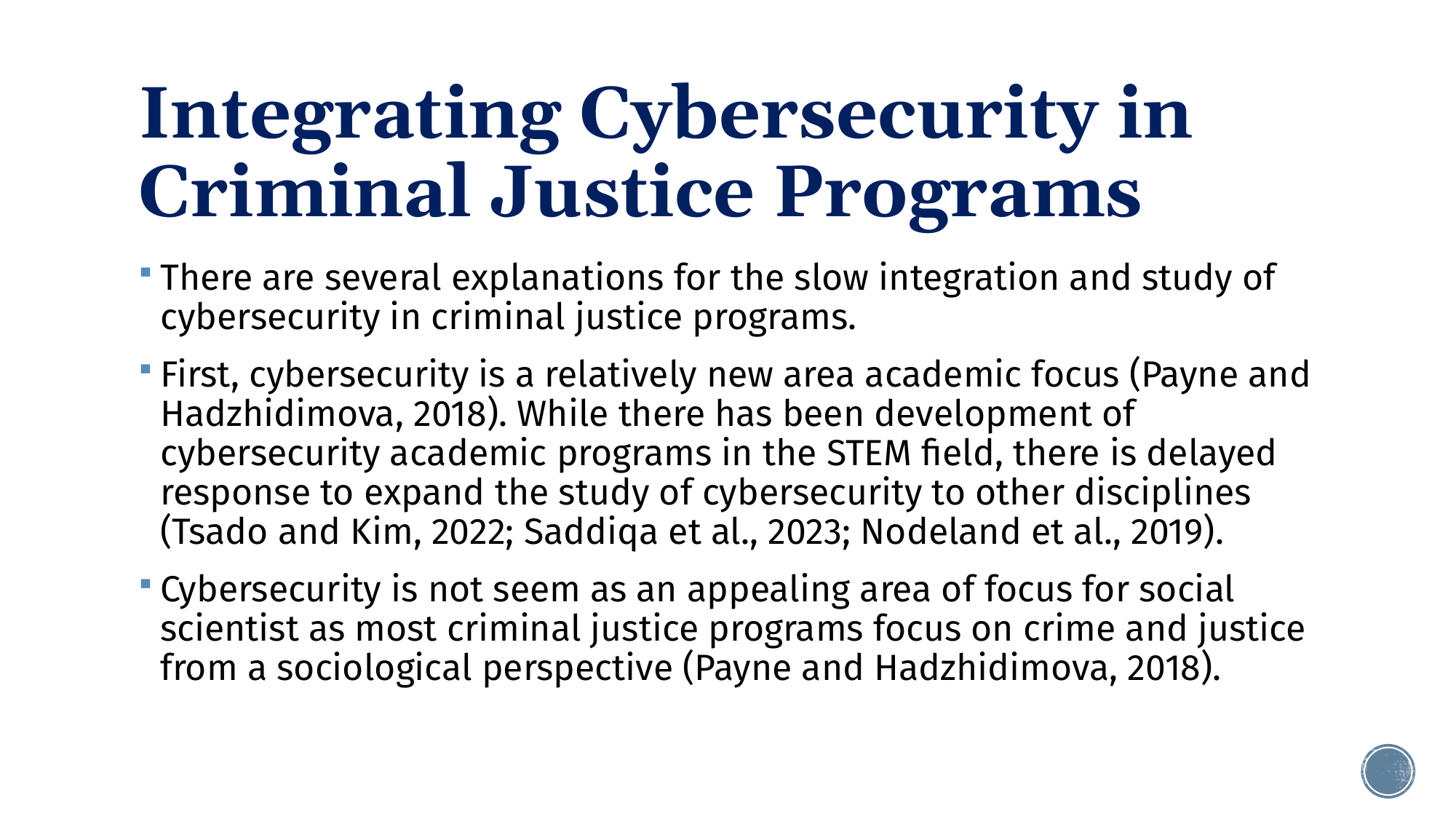

# Integrating Cybersecurity in Criminal Justice Programs
There are several explanations for the slow integration and study of cybersecurity in criminal justice programs.
First, cybersecurity is a relatively new area academic focus (Payne and Hadzhidimova, 2018). While there has been development of cybersecurity academic programs in the STEM field, there is delayed response to expand the study of cybersecurity to other disciplines (Tsado and Kim, 2022; Saddiqa et al., 2023; Nodeland et al., 2019).
Cybersecurity is not seem as an appealing area of focus for social scientist as most criminal justice programs focus on crime and justice from a sociological perspective (Payne and Hadzhidimova, 2018).